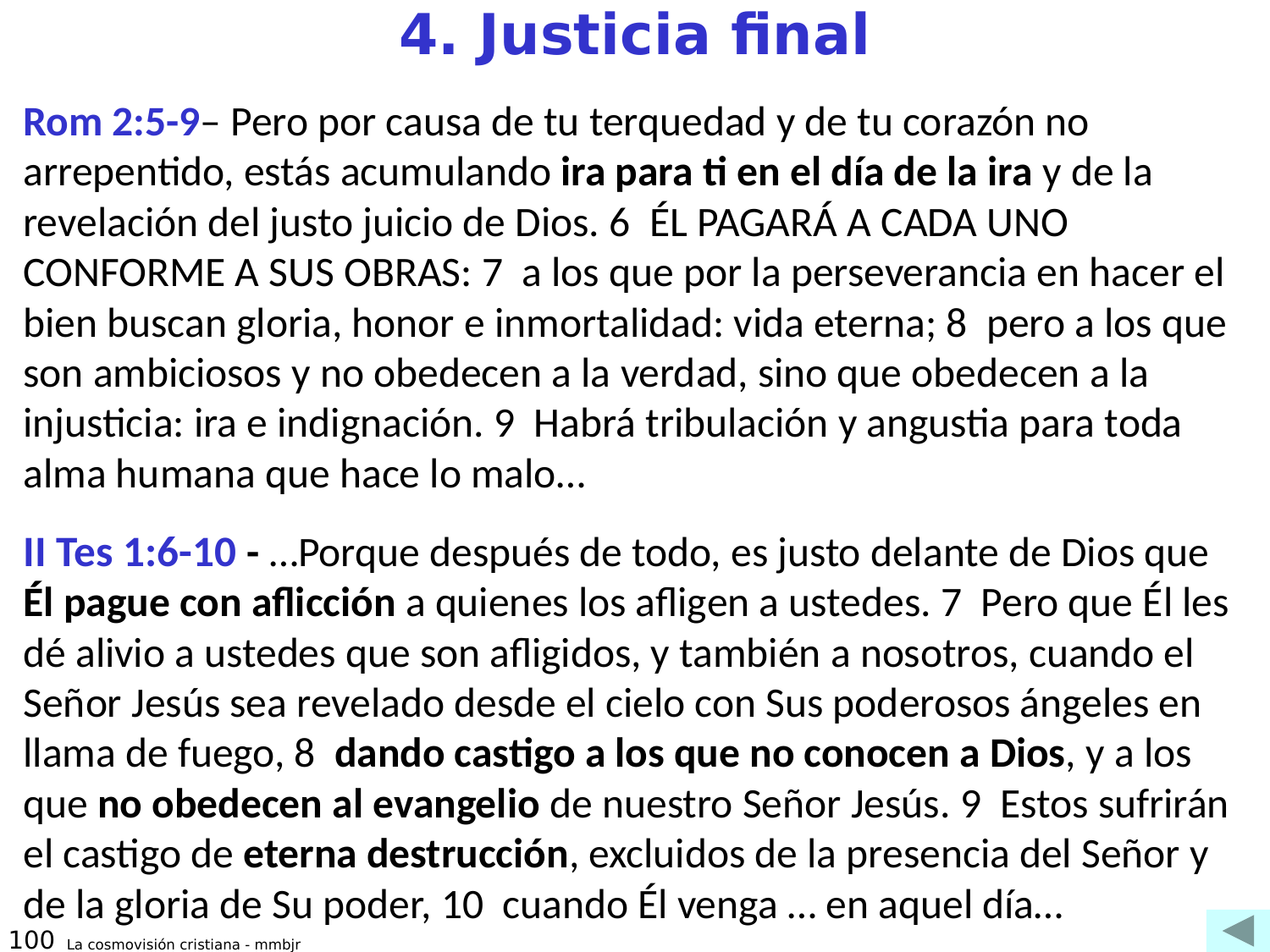

# 4. Justicia final
Rom 2:5-9– Pero por causa de tu terquedad y de tu corazón no arrepentido, estás acumulando ira para ti en el día de la ira y de la revelación del justo juicio de Dios. 6  ÉL PAGARÁ A CADA UNO CONFORME A SUS OBRAS: 7  a los que por la perseverancia en hacer el bien buscan gloria, honor e inmortalidad: vida eterna; 8  pero a los que son ambiciosos y no obedecen a la verdad, sino que obedecen a la injusticia: ira e indignación. 9  Habrá tribulación y angustia para toda alma humana que hace lo malo…
II Tes 1:6-10 - …Porque después de todo, es justo delante de Dios que Él pague con aflicción a quienes los afligen a ustedes. 7  Pero que Él les dé alivio a ustedes que son afligidos, y también a nosotros, cuando el Señor Jesús sea revelado desde el cielo con Sus poderosos ángeles en llama de fuego, 8  dando castigo a los que no conocen a Dios, y a los que no obedecen al evangelio de nuestro Señor Jesús. 9  Estos sufrirán el castigo de eterna destrucción, excluidos de la presencia del Señor y de la gloria de Su poder, 10  cuando Él venga … en aquel día…

100
La cosmovisión cristiana - mmbjr